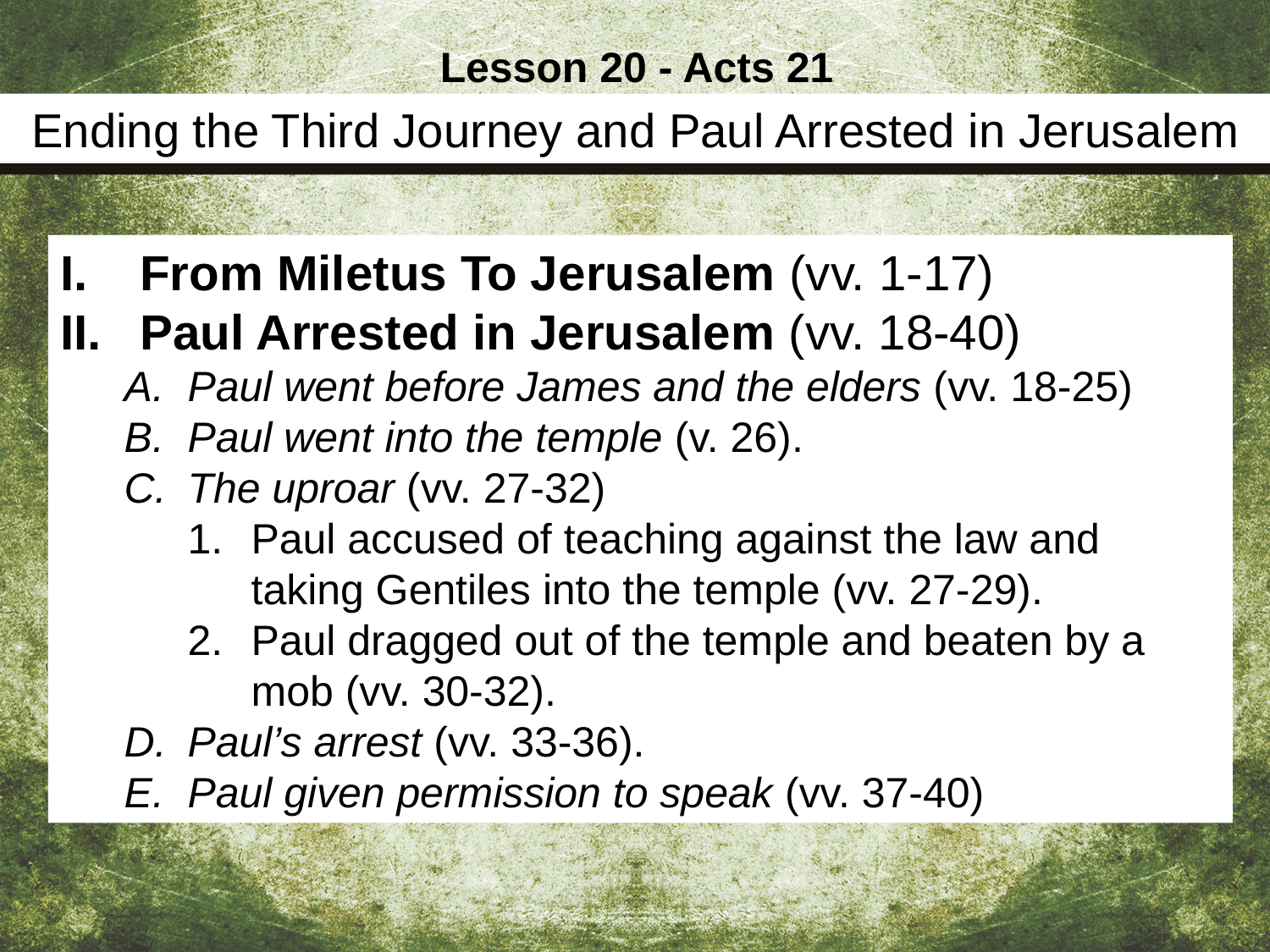

Lesson 20 - Acts 21
Ending the Third Journey and Paul Arrested in Jerusalem

From Miletus To Jerusalem (vv. 1-17)
Paul Arrested in Jerusalem (vv. 18-40)
Paul went before James and the elders (vv. 18-25)
Paul went into the temple (v. 26).
The uproar (vv. 27-32)
Paul accused of teaching against the law and taking Gentiles into the temple (vv. 27-29).
Paul dragged out of the temple and beaten by a mob (vv. 30-32).
Paul’s arrest (vv. 33-36).
Paul given permission to speak (vv. 37-40)